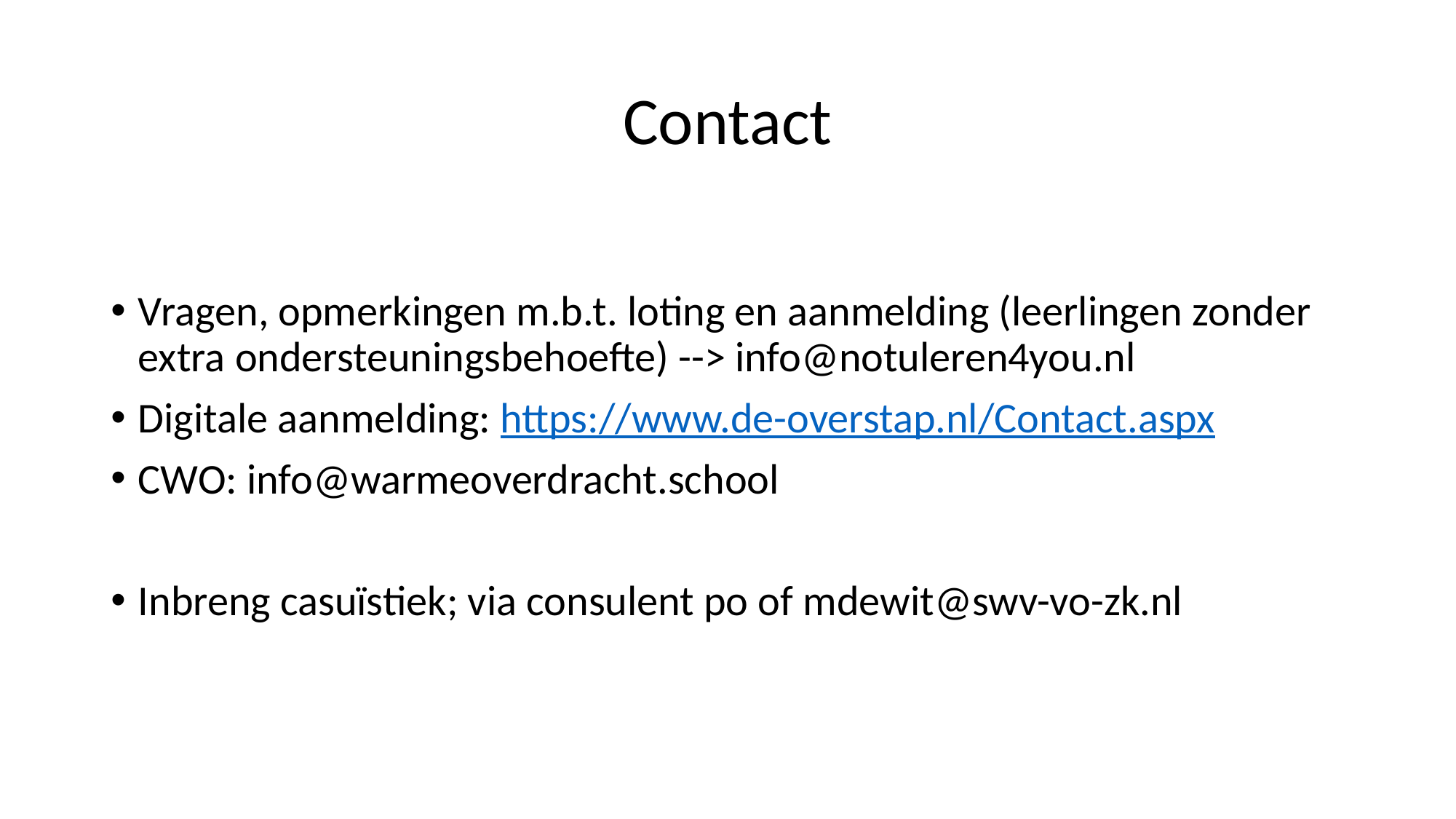

# Contact

Vragen, opmerkingen m.b.t. loting en aanmelding (leerlingen zonder extra ondersteuningsbehoefte) --> info@notuleren4you.nl
Digitale aanmelding: https://www.de-overstap.nl/Contact.aspx
CWO: info@warmeoverdracht.school

Inbreng casuïstiek; via consulent po of mdewit@swv-vo-zk.nl